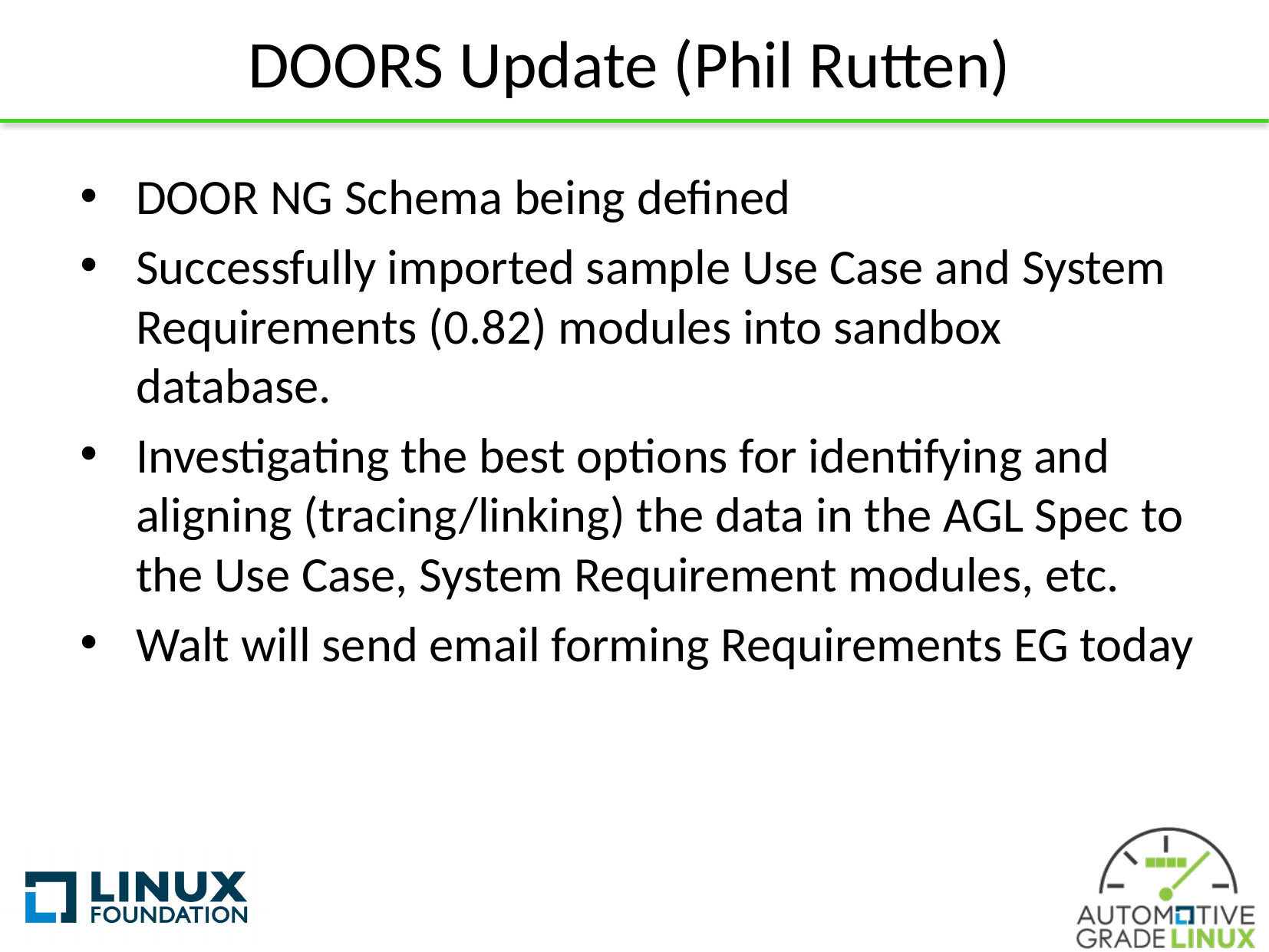

# DOORS Update (Phil Rutten)
DOOR NG Schema being defined
Successfully imported sample Use Case and System Requirements (0.82) modules into sandbox database.
Investigating the best options for identifying and aligning (tracing/linking) the data in the AGL Spec to the Use Case, System Requirement modules, etc.
Walt will send email forming Requirements EG today
14